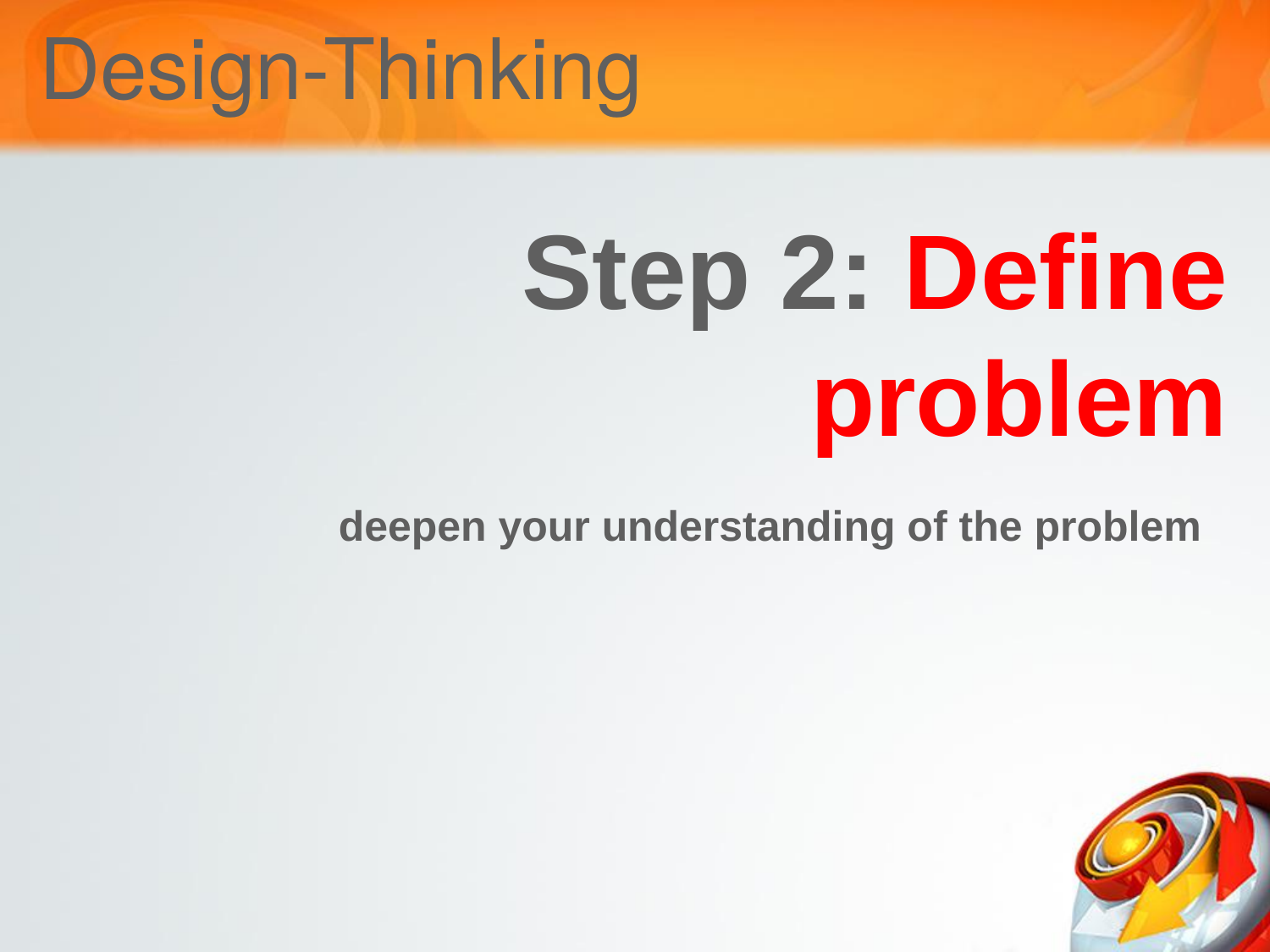

Design-Thinking
# Step 2: Define problem deepen your understanding of the problem